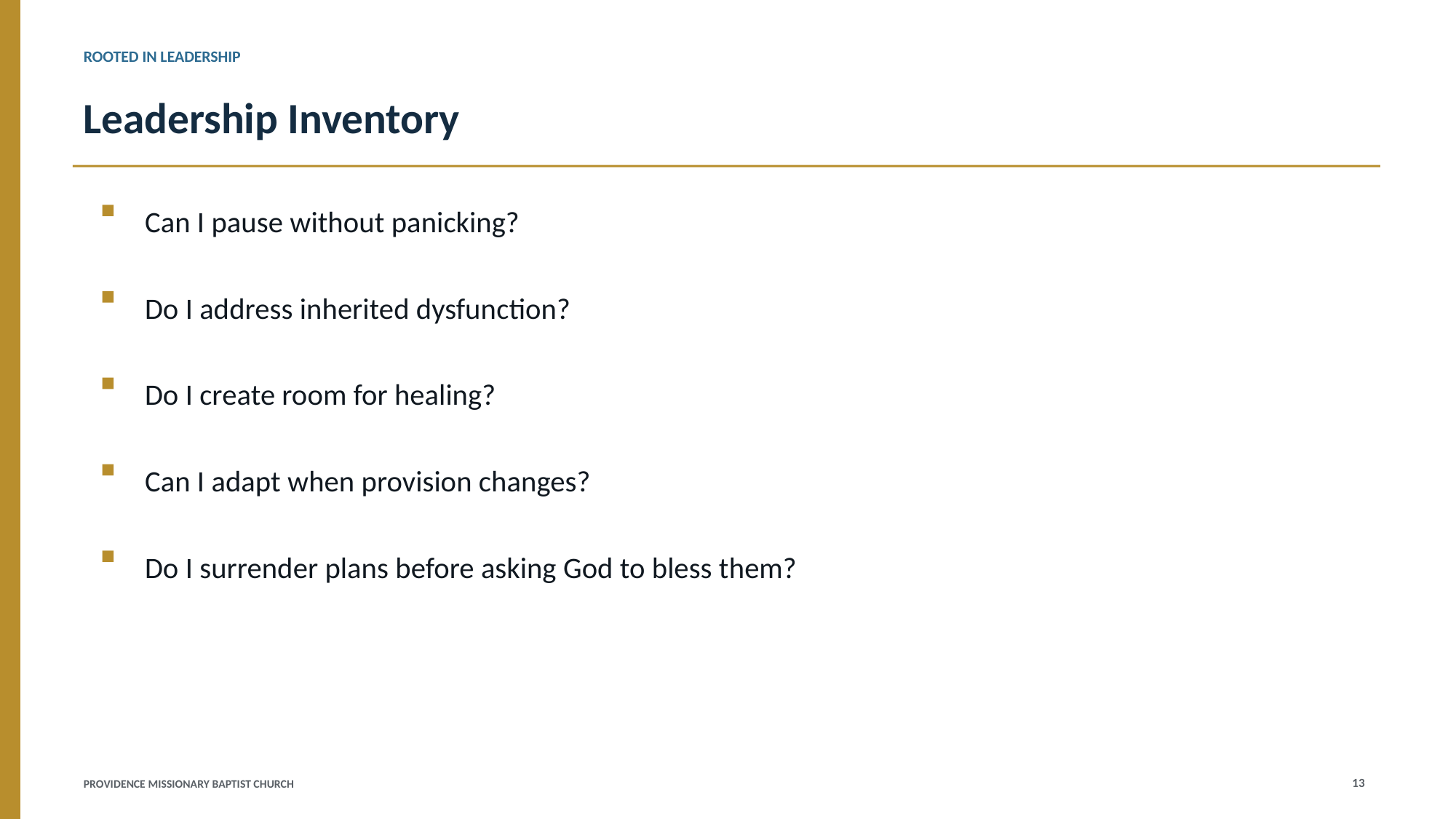

ROOTED IN LEADERSHIP
Leadership Inventory

Can I pause without panicking?

Do I address inherited dysfunction?

Do I create room for healing?

Can I adapt when provision changes?

Do I surrender plans before asking God to bless them?

13
PROVIDENCE MISSIONARY BAPTIST CHURCH